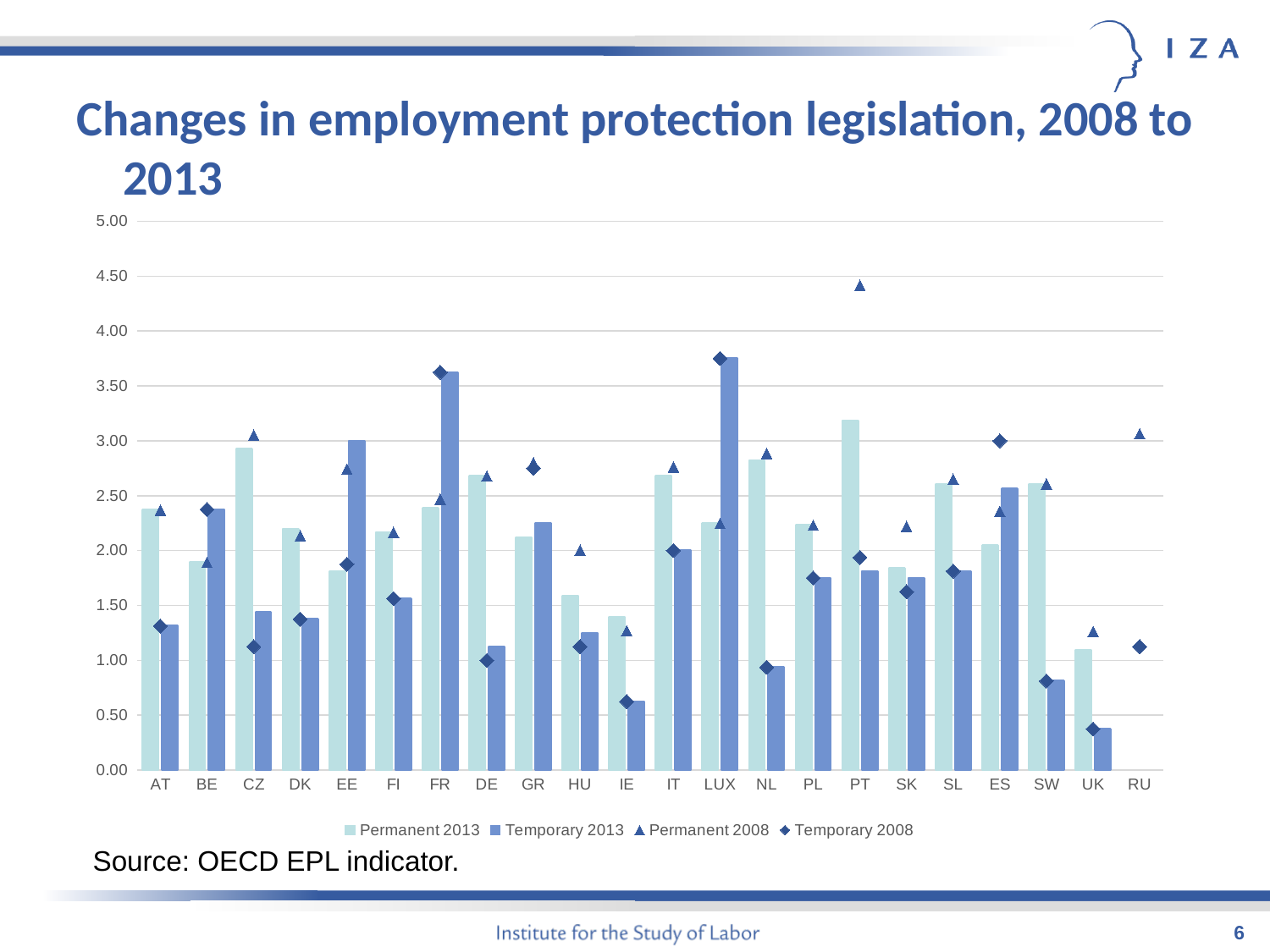

# Changes in employment protection legislation, 2008 to 2013

### Chart

| Category | Permanent 2013 | Temporary 2013 | Permanent 2008 | Temporary 2008 |
|---|---|---|---|---|
| AT | 2.3690476 | 1.3125 | 2.3690476 | 1.3125 |
| BE | 1.8928572 | 2.375 | 1.8928572 | 2.375 |
| CZ | 2.9246032 | 1.4375 | 3.0515873 | 1.125 |
| DK | 2.1984127 | 1.375 | 2.1349206 | 1.375 |
| EE | 1.8095238 | 3.0 | 2.7420635 | 1.875 |
| FI | 2.1666667 | 1.5625 | 2.1666667 | 1.5625 |
| FR | 2.3849206 | 3.625 | 2.4682541 | 3.625 |
| DE | 2.6785715 | 1.125 | 2.6785715 | 1.0 |
| GR | 2.1190476 | 2.25 | 2.8015873 | 2.75 |
| HU | 1.5873016 | 1.25 | 2.0039682 | 1.125 |
| IE | 1.3968254 | 0.625 | 1.2698413 | 0.625 |
| IT | 2.6785715 | 2.0 | 2.7619047 | 2.0 |
| LUX | 2.2460318 | 3.75 | 2.2460318 | 3.75 |
| NL | 2.8214285 | 0.9375 | 2.8849206 | 0.9375 |
| PL | 2.2301588 | 1.75 | 2.2301588 | 1.75 |
| PT | 3.1845238 | 1.8125 | 4.4166665 | 1.9375 |
| SK | 1.8412699 | 1.75 | 2.2222223 | 1.625 |
| SL | 2.6031747 | 1.8125 | 2.6507936 | 1.8125 |
| ES | 2.0476191 | 2.5625 | 2.3571429 | 3.0 |
| SW | 2.6071429 | 0.8125 | 2.6071429 | 0.8125 |
| UK | 1.0952381 | 0.375 | 1.2619047 | 0.375 |
| RU | None | None | 3.0634921 | 1.125 |
Source: OECD EPL indicator.
6